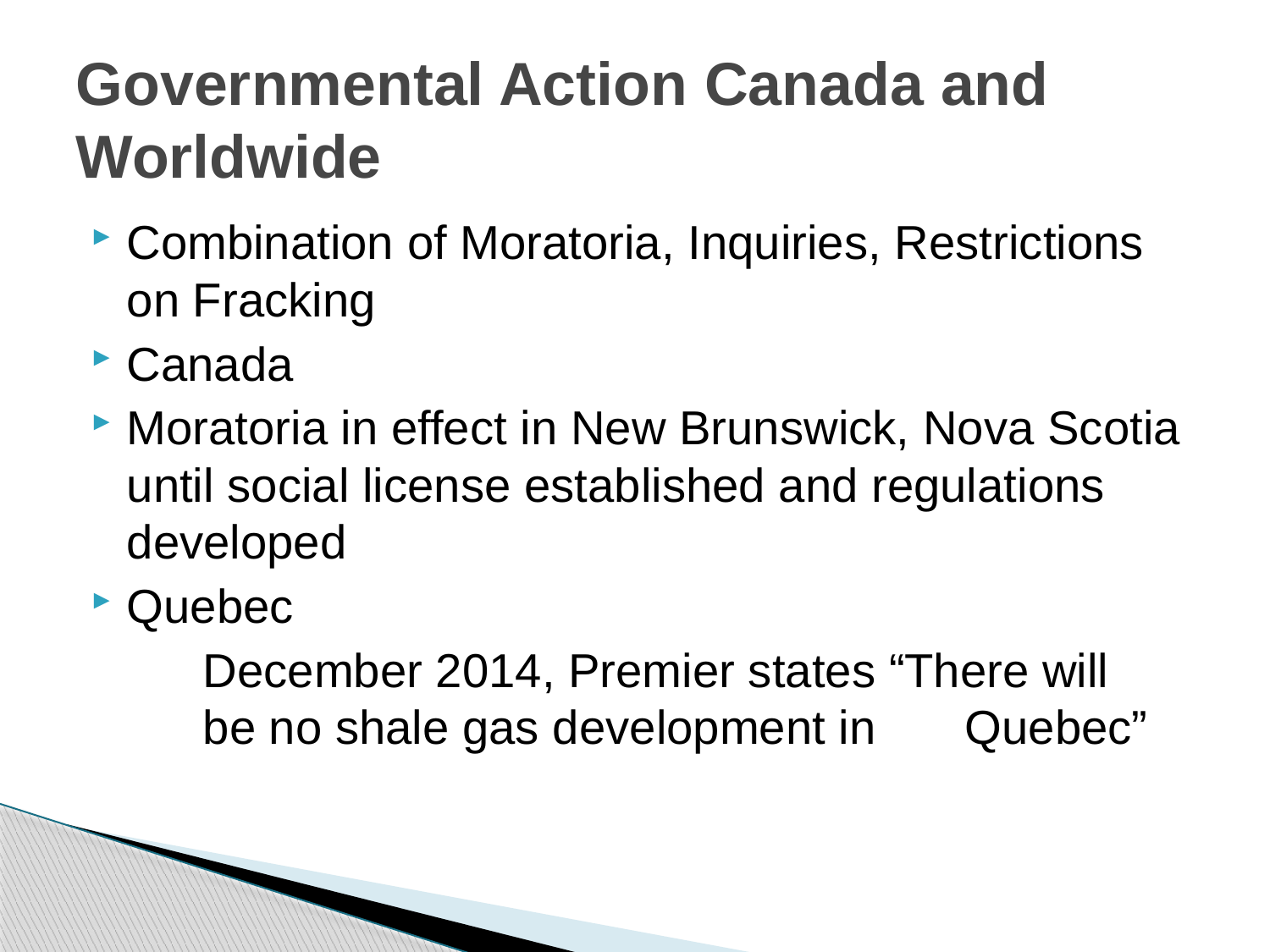

# Governmental Action Canada and Worldwide
Combination of Moratoria, Inquiries, Restrictions on Fracking
Canada
Moratoria in effect in New Brunswick, Nova Scotia until social license established and regulations developed
Quebec
	December 2014, Premier states “There will 	be no shale gas development in 	Quebec”